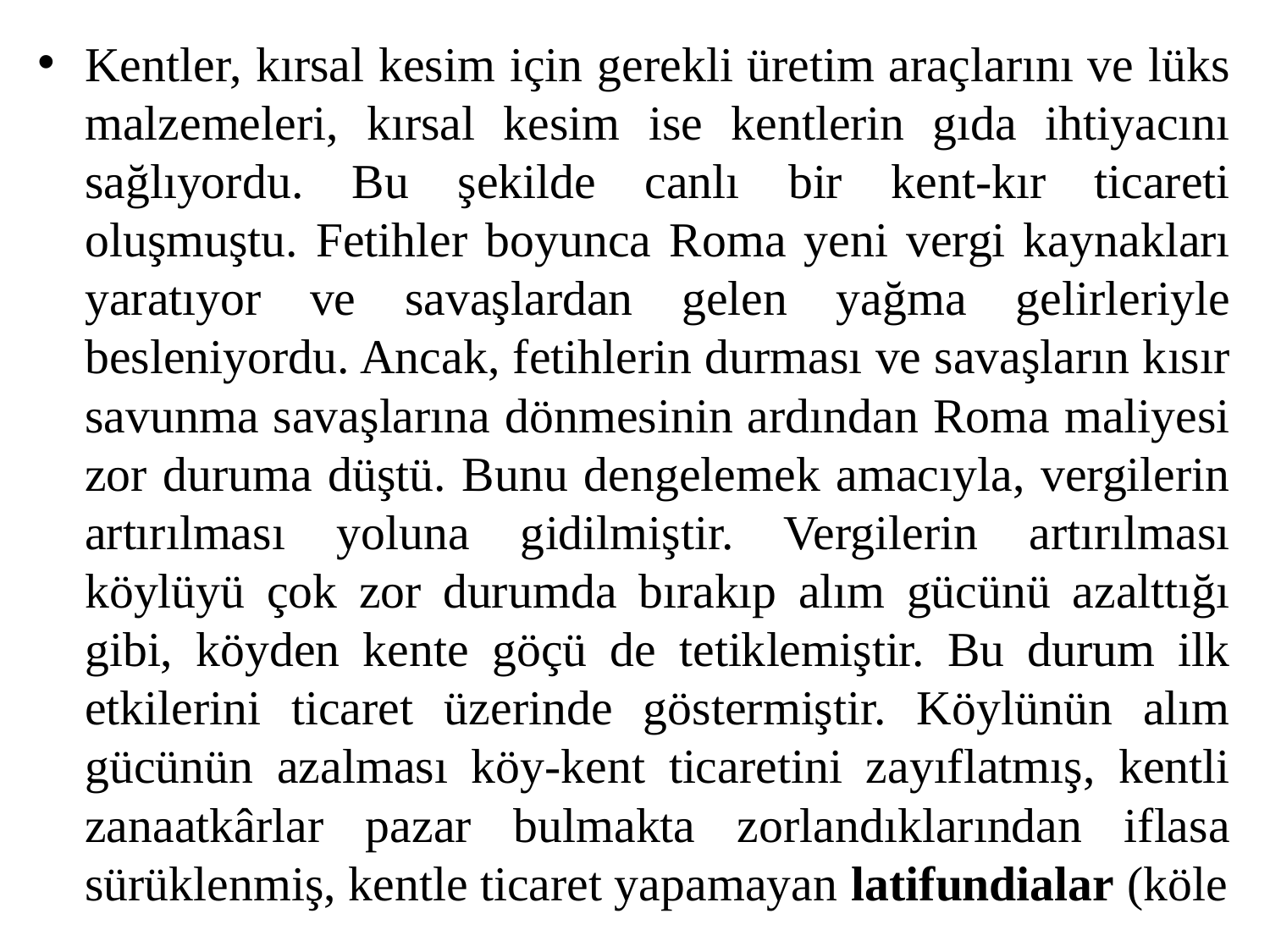

Kentler, kırsal kesim için gerekli üretim araçlarını ve lüks malzemeleri, kırsal kesim ise kentlerin gıda ihtiyacını sağlıyordu. Bu şekilde canlı bir kent-kır ticareti oluşmuştu. Fetihler boyunca Roma yeni vergi kaynakları yaratıyor ve savaşlardan gelen yağma gelirleriyle besleniyordu. Ancak, fetihlerin durması ve savaşların kısır savunma savaşlarına dönmesinin ardından Roma maliyesi zor duruma düştü. Bunu dengelemek amacıyla, vergilerin artırılması yoluna gidilmiştir. Vergilerin artırılması köylüyü çok zor durumda bırakıp alım gücünü azalttığı gibi, köyden kente göçü de tetiklemiştir. Bu durum ilk etkilerini ticaret üzerinde göstermiştir. Köylünün alım gücünün azalması köy-kent ticaretini zayıflatmış, kentli zanaatkârlar pazar bulmakta zorlandıklarından iflasa sürüklenmiş, kentle ticaret yapamayan latifundialar (köle